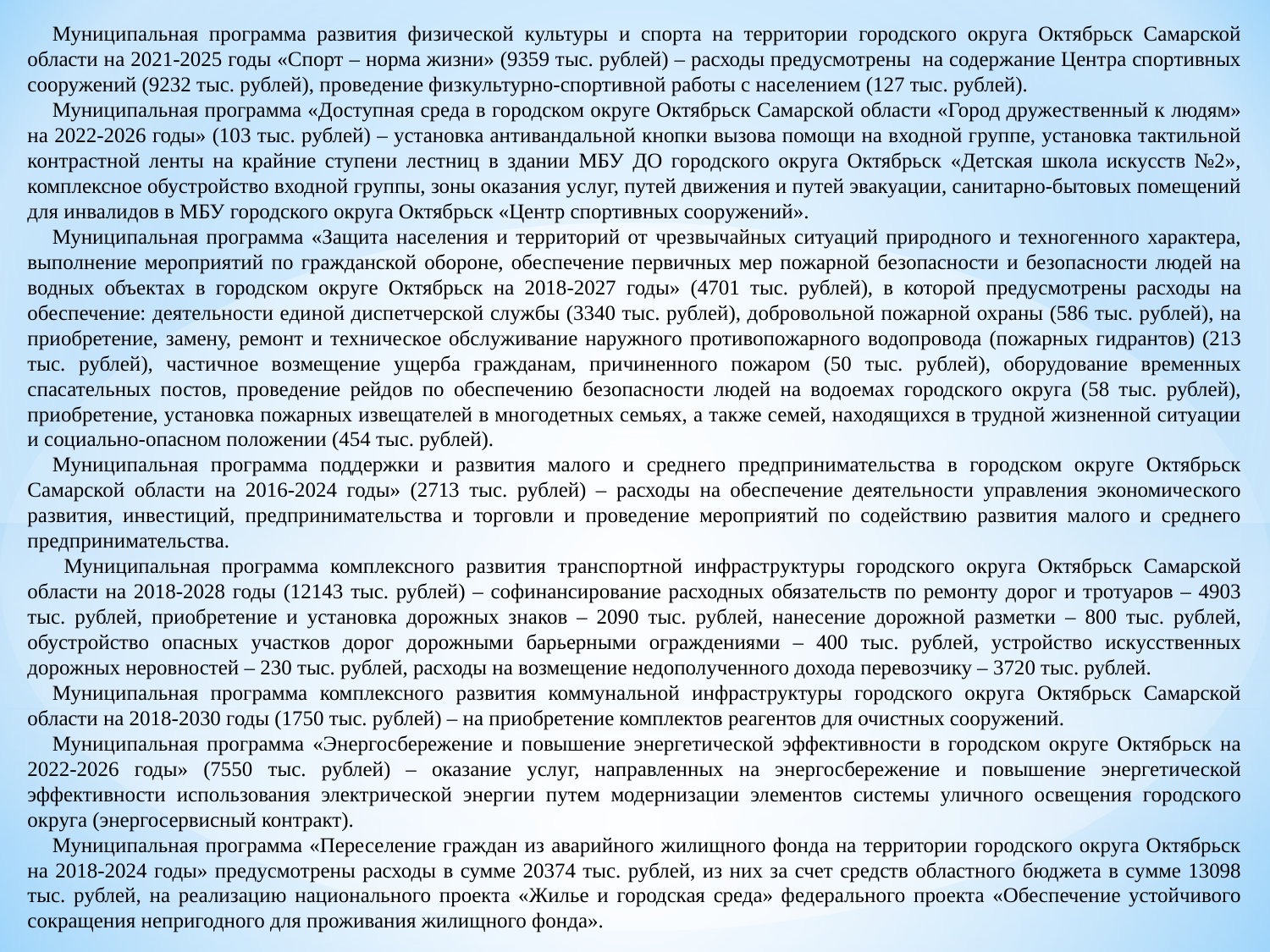

Муниципальная программа развития физической культуры и спорта на территории городского округа Октябрьск Самарской области на 2021-2025 годы «Спорт – норма жизни» (9359 тыс. рублей) – расходы предусмотрены  на содержание Центра спортивных сооружений (9232 тыс. рублей), проведение физкультурно-спортивной работы с населением (127 тыс. рублей).
Муниципальная программа «Доступная среда в городском округе Октябрьск Самарской области «Город дружественный к людям» на 2022-2026 годы» (103 тыс. рублей) – установка антивандальной кнопки вызова помощи на входной группе, установка тактильной контрастной ленты на крайние ступени лестниц в здании МБУ ДО городского округа Октябрьск «Детская школа искусств №2», комплексное обустройство входной группы, зоны оказания услуг, путей движения и путей эвакуации, санитарно-бытовых помещений для инвалидов в МБУ городского округа Октябрьск «Центр спортивных сооружений».
Муниципальная программа «Защита населения и территорий от чрезвычайных ситуаций природного и техногенного характера, выполнение мероприятий по гражданской обороне, обеспечение первичных мер пожарной безопасности и безопасности людей на водных объектах в городском округе Октябрьск на 2018-2027 годы» (4701 тыс. рублей), в которой предусмотрены расходы на обеспечение: деятельности единой диспетчерской службы (3340 тыс. рублей), добровольной пожарной охраны (586 тыс. рублей), на приобретение, замену, ремонт и техническое обслуживание наружного противопожарного водопровода (пожарных гидрантов) (213 тыс. рублей), частичное возмещение ущерба гражданам, причиненного пожаром (50 тыс. рублей), оборудование временных спасательных постов, проведение рейдов по обеспечению безопасности людей на водоемах городского округа (58 тыс. рублей), приобретение, установка пожарных извещателей в многодетных семьях, а также семей, находящихся в трудной жизненной ситуации и социально-опасном положении (454 тыс. рублей).
Муниципальная программа поддержки и развития малого и среднего предпринимательства в городском округе Октябрьск Самарской области на 2016-2024 годы» (2713 тыс. рублей) – расходы на обеспечение деятельности управления экономического развития, инвестиций, предпринимательства и торговли и проведение мероприятий по содействию развития малого и среднего предпринимательства.
 Муниципальная программа комплексного развития транспортной инфраструктуры городского округа Октябрьск Самарской области на 2018-2028 годы (12143 тыс. рублей) – софинансирование расходных обязательств по ремонту дорог и тротуаров – 4903 тыс. рублей, приобретение и установка дорожных знаков – 2090 тыс. рублей, нанесение дорожной разметки – 800 тыс. рублей, обустройство опасных участков дорог дорожными барьерными ограждениями – 400 тыс. рублей, устройство искусственных дорожных неровностей – 230 тыс. рублей, расходы на возмещение недополученного дохода перевозчику – 3720 тыс. рублей.
Муниципальная программа комплексного развития коммунальной инфраструктуры городского округа Октябрьск Самарской области на 2018-2030 годы (1750 тыс. рублей) – на приобретение комплектов реагентов для очистных сооружений.
Муниципальная программа «Энергосбережение и повышение энергетической эффективности в городском округе Октябрьск на 2022-2026 годы» (7550 тыс. рублей) – оказание услуг, направленных на энергосбережение и повышение энергетической эффективности использования электрической энергии путем модернизации элементов системы уличного освещения городского округа (энергосервисный контракт).
Муниципальная программа «Переселение граждан из аварийного жилищного фонда на территории городского округа Октябрьск на 2018-2024 годы» предусмотрены расходы в сумме 20374 тыс. рублей, из них за счет средств областного бюджета в сумме 13098 тыс. рублей, на реализацию национального проекта «Жилье и городская среда» федерального проекта «Обеспечение устойчивого сокращения непригодного для проживания жилищного фонда».